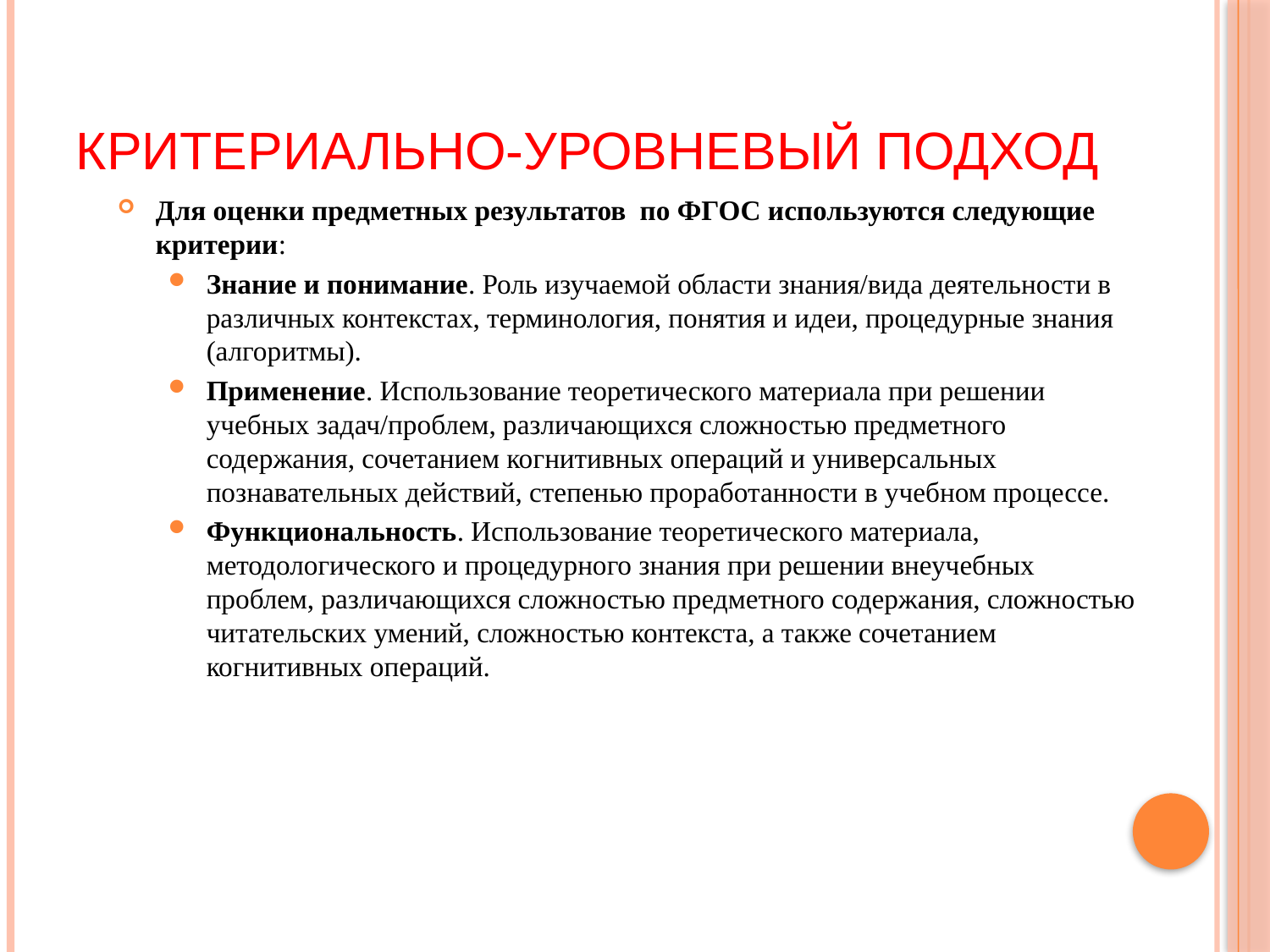

# Критериально-уровневый подход
Для оценки предметных результатов  по ФГОС используются следующие критерии:
Знание и понимание. Роль изучаемой области знания/вида деятельности в различных контекстах, терминология, понятия и идеи, процедурные знания (алгоритмы).
Применение. Использование теоретического материала при решении учебных задач/проблем, различающихся сложностью предметного содержания, сочетанием когнитивных операций и универсальных познавательных действий, степенью проработанности в учебном процессе.
Функциональность. Использование теоретического материала, методологического и процедурного знания при решении внеучебных проблем, различающихся сложностью предметного содержания, сложностью читательских умений, сложностью контекста, а также сочетанием когнитивных операций.